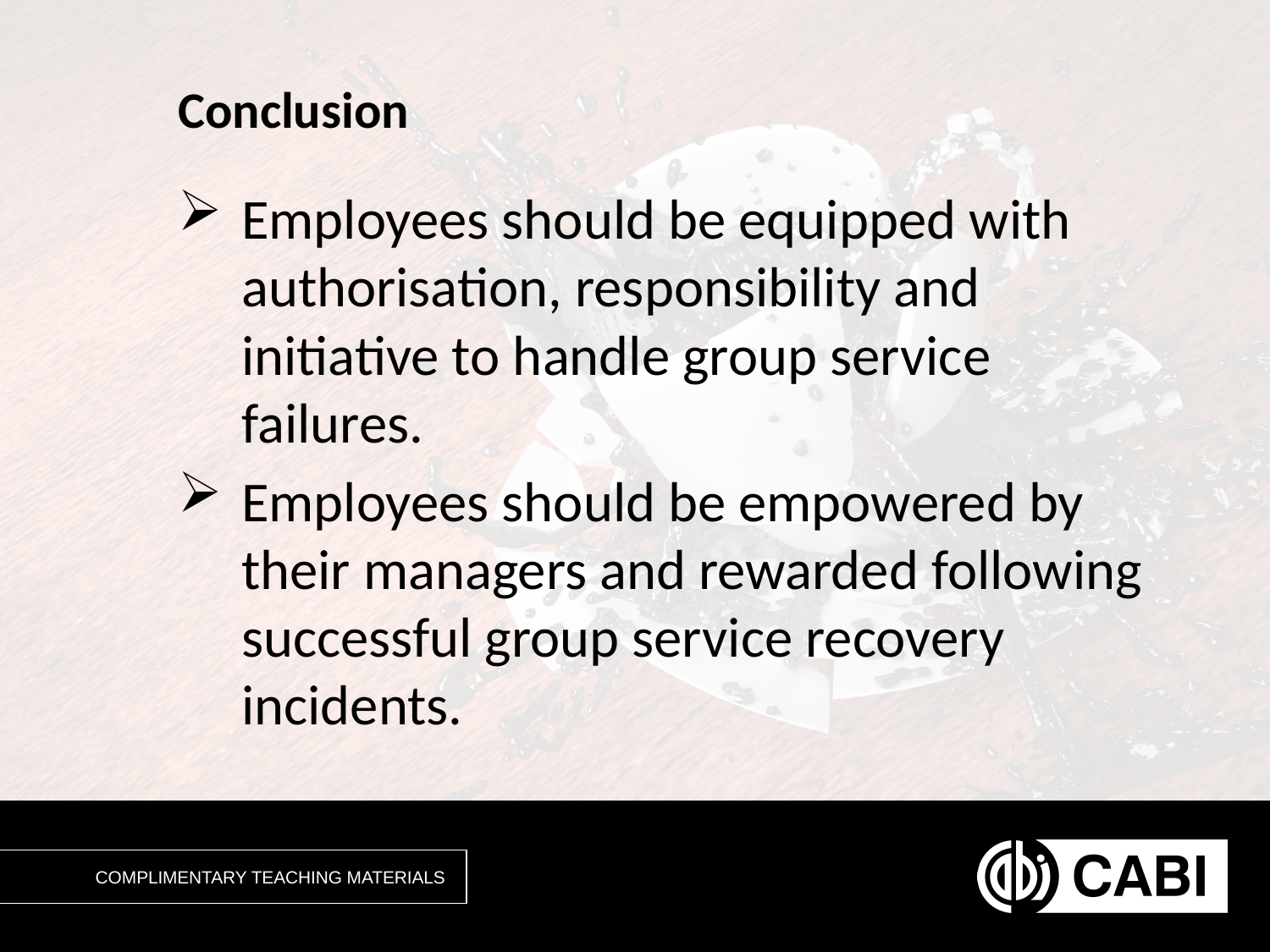

# Conclusion
Employees should be equipped with authorisation, responsibility and initiative to handle group service failures.
Employees should be empowered by their managers and rewarded following successful group service recovery incidents.